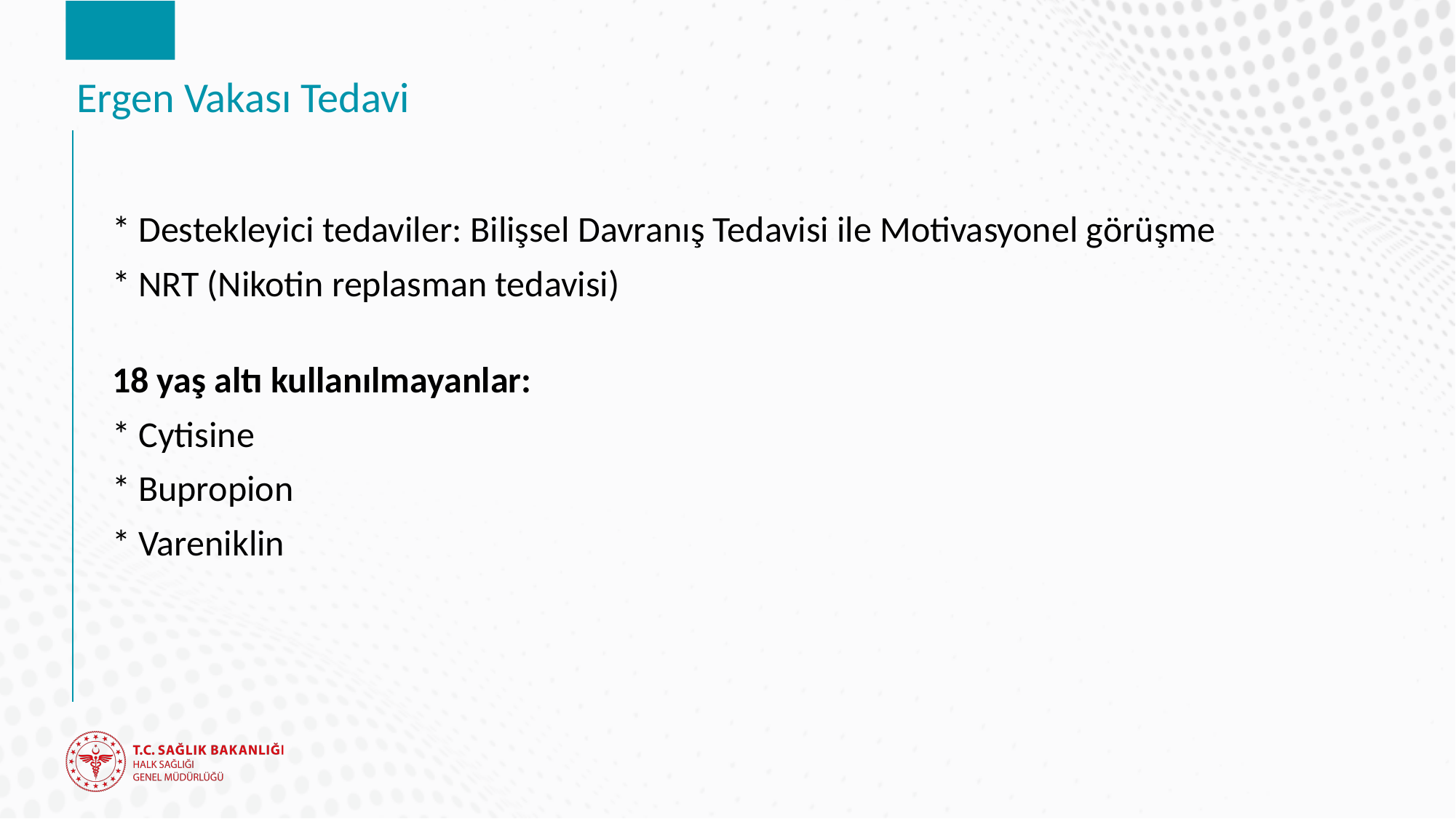

# Ergen Vakası Tedavi

* Destekleyici tedaviler: Bilişsel Davranış Tedavisi ile Motivasyonel görüşme
* NRT (Nikotin replasman tedavisi)

18 yaş altı kullanılmayanlar:
* Cytisine
* Bupropion
* Vareniklin